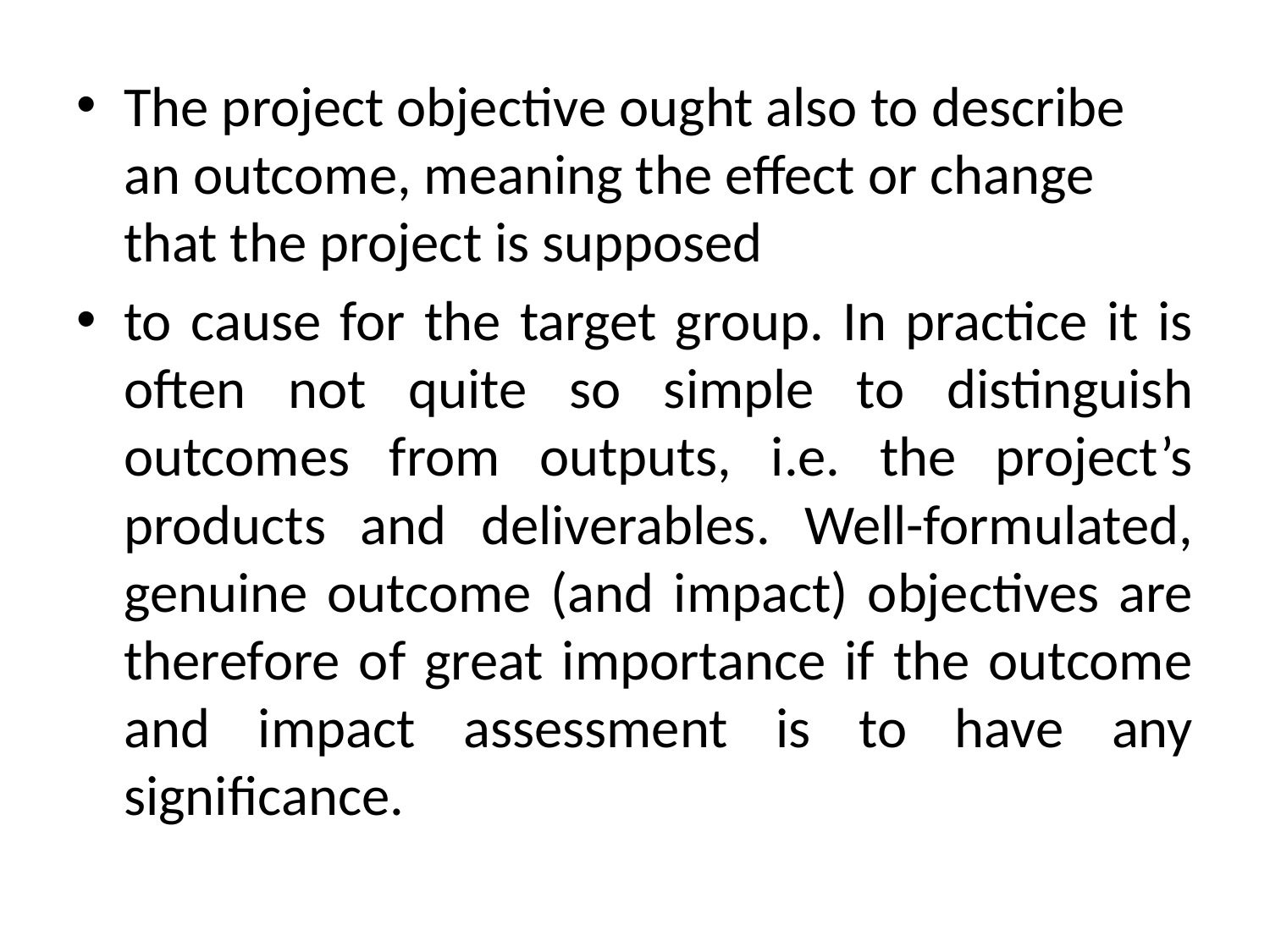

The project objective ought also to describe an outcome, meaning the effect or change that the project is supposed
to cause for the target group. In practice it is often not quite so simple to distinguish outcomes from outputs, i.e. the project’s products and deliverables. Well-formulated, genuine outcome (and impact) objectives are therefore of great importance if the outcome and impact assessment is to have any significance.